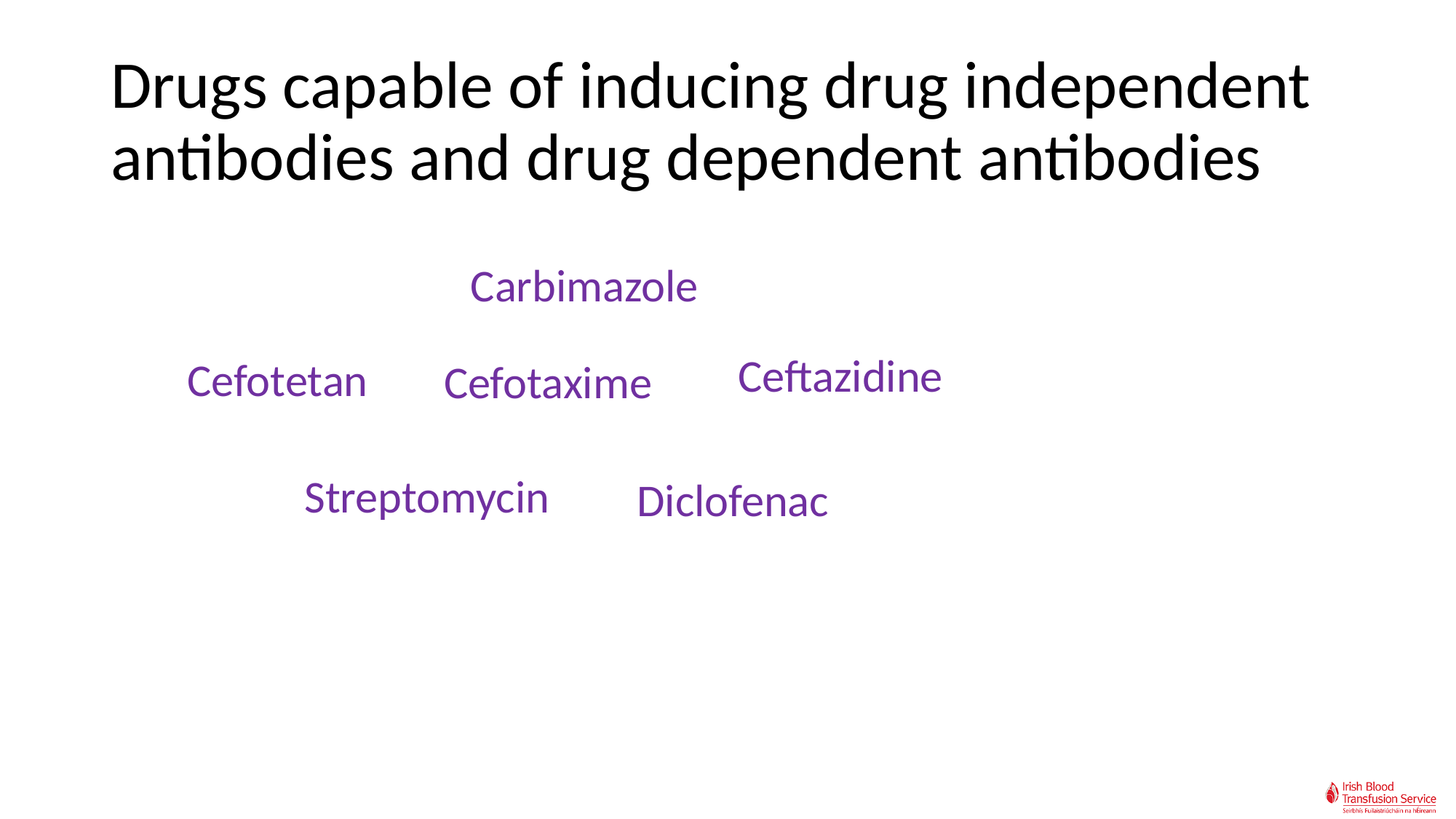

# Drugs capable of inducing drug independent antibodies and drug dependent antibodies

Carbimazole
Ceftazidine
Cefotetan
Cefotaxime
Streptomycin
Diclofenac